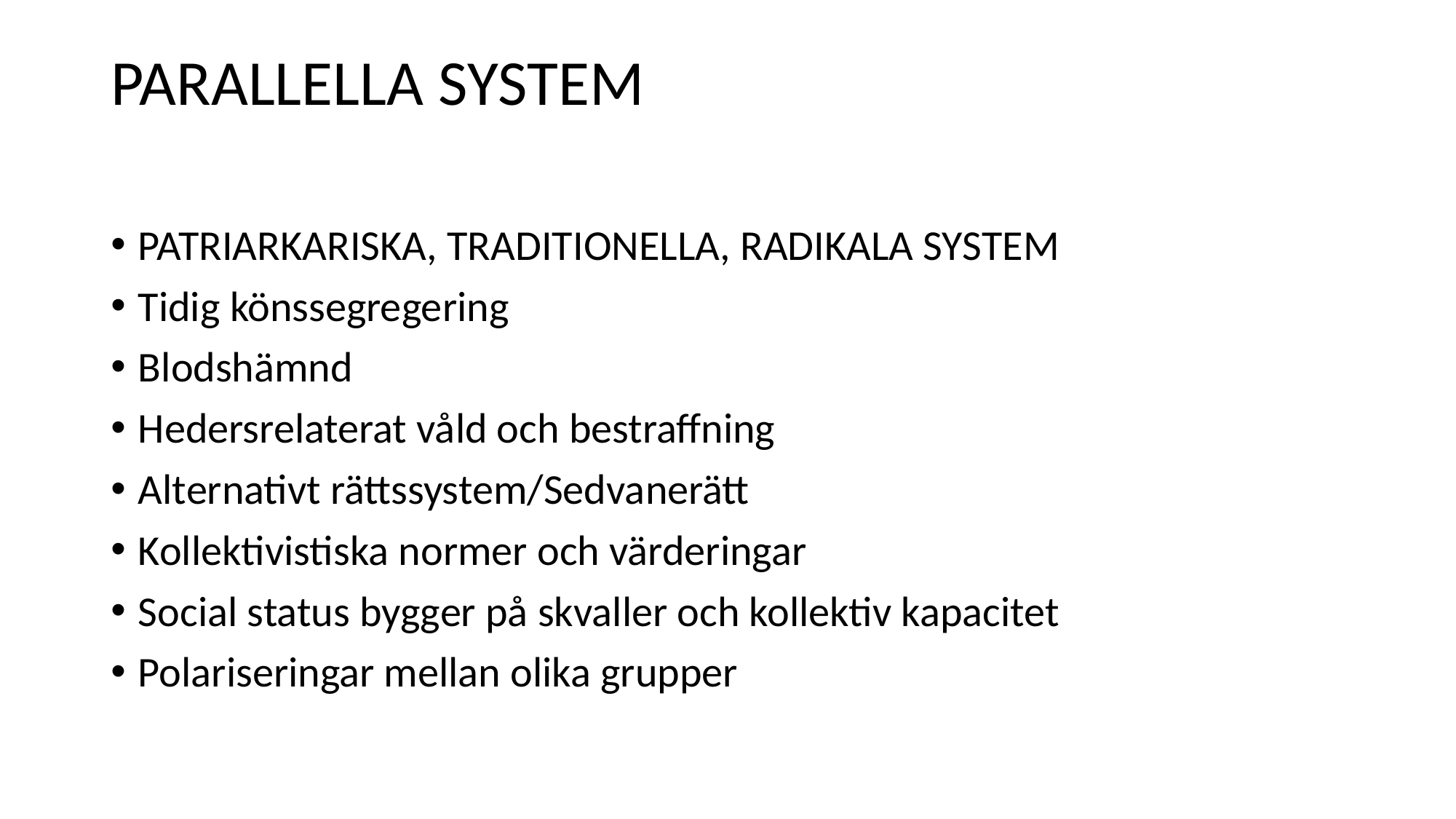

# PARALLELLA SYSTEM
PATRIARKARISKA, TRADITIONELLA, RADIKALA SYSTEM
Tidig könssegregering
Blodshämnd
Hedersrelaterat våld och bestraffning
Alternativt rättssystem/Sedvanerätt
Kollektivistiska normer och värderingar
Social status bygger på skvaller och kollektiv kapacitet
Polariseringar mellan olika grupper